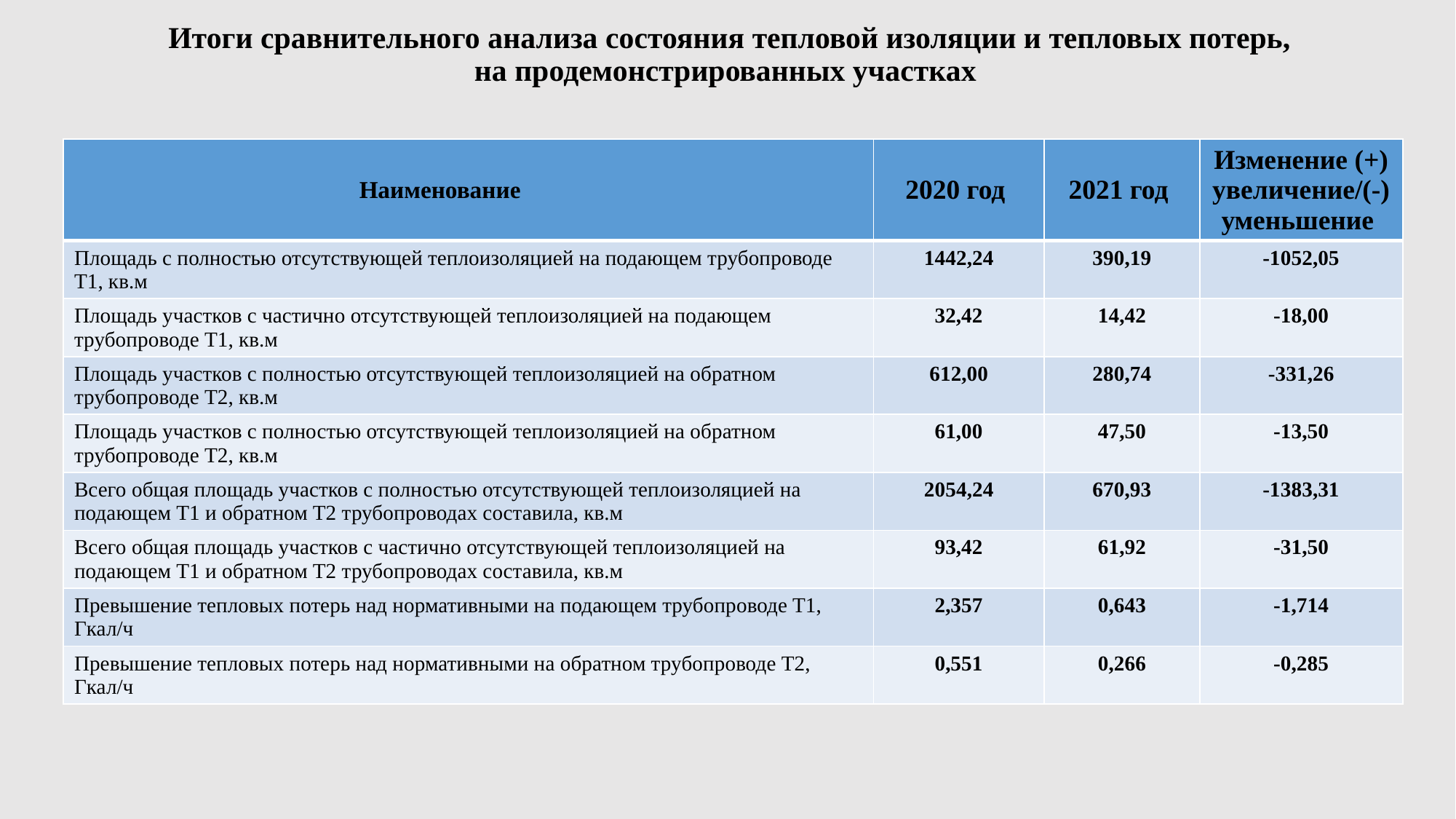

# Итоги сравнительного анализа состояния тепловой изоляции и тепловых потерь, на продемонстрированных участках
| Наименование | 2020 год | 2021 год | Изменение (+) увеличение/(-) уменьшение |
| --- | --- | --- | --- |
| Площадь с полностью отсутствующей теплоизоляцией на подающем трубопроводе Т1, кв.м | 1442,24 | 390,19 | -1052,05 |
| Площадь участков с частично отсутствующей теплоизоляцией на подающем трубопроводе Т1, кв.м | 32,42 | 14,42 | -18,00 |
| Площадь участков с полностью отсутствующей теплоизоляцией на обратном трубопроводе Т2, кв.м | 612,00 | 280,74 | -331,26 |
| Площадь участков с полностью отсутствующей теплоизоляцией на обратном трубопроводе Т2, кв.м | 61,00 | 47,50 | -13,50 |
| Всего общая площадь участков с полностью отсутствующей теплоизоляцией на подающем Т1 и обратном Т2 трубопроводах составила, кв.м | 2054,24 | 670,93 | -1383,31 |
| Всего общая площадь участков с частично отсутствующей теплоизоляцией на подающем Т1 и обратном Т2 трубопроводах составила, кв.м | 93,42 | 61,92 | -31,50 |
| Превышение тепловых потерь над нормативными на подающем трубопроводе Т1, Гкал/ч | 2,357 | 0,643 | -1,714 |
| Превышение тепловых потерь над нормативными на обратном трубопроводе Т2, Гкал/ч | 0,551 | 0,266 | -0,285 |